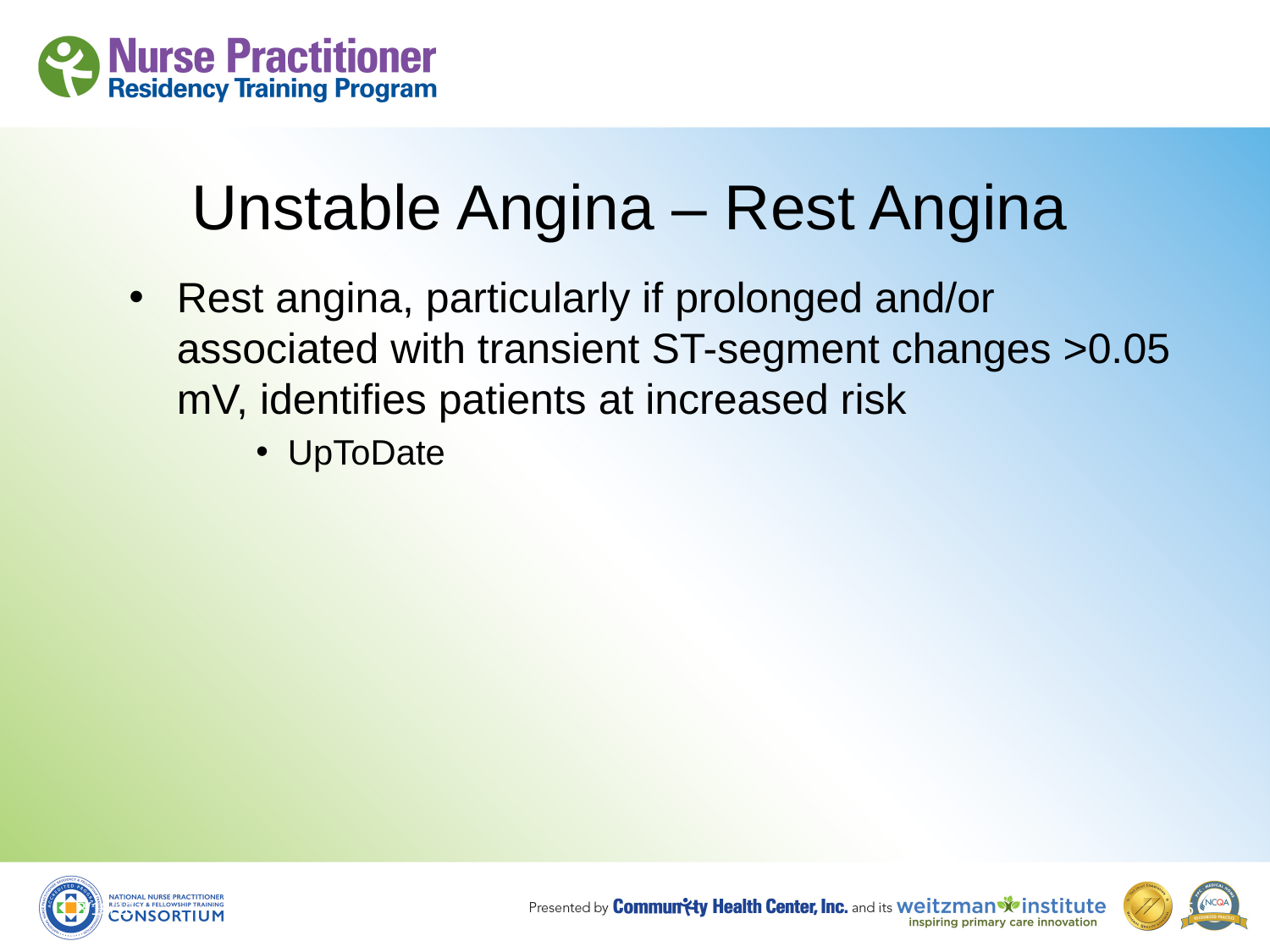

# Unstable Angina – Rest Angina
Rest angina, particularly if prolonged and/or associated with transient ST-segment changes >0.05 mV, identifies patients at increased risk
UpToDate
8/19/10
45